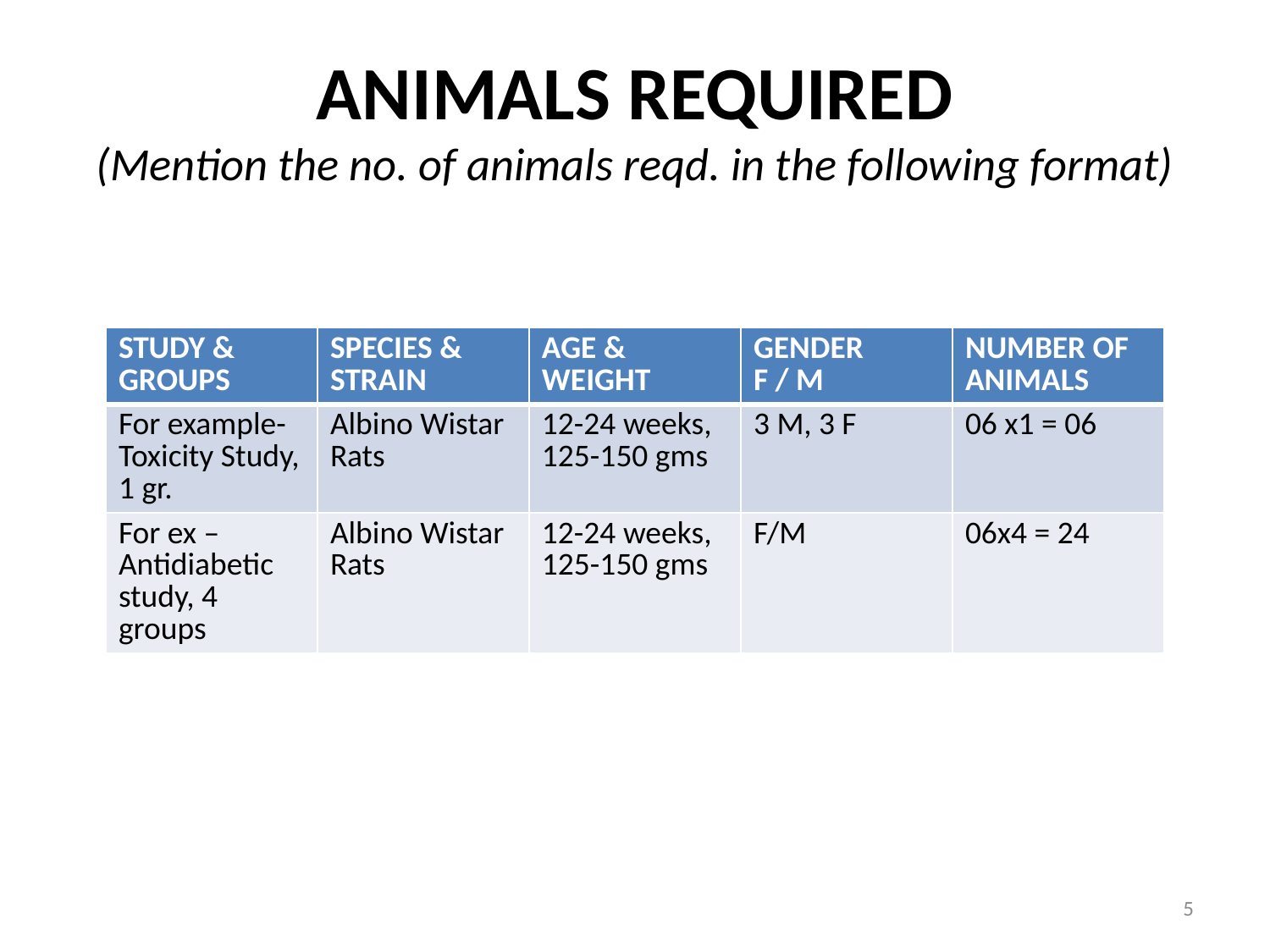

# ANIMALS REQUIRED (Mention the no. of animals reqd. in the following format)
| STUDY & GROUPS | SPECIES & STRAIN | AGE & WEIGHT | GENDER F / M | NUMBER OF ANIMALS |
| --- | --- | --- | --- | --- |
| For example- Toxicity Study, 1 gr. | Albino Wistar Rats | 12-24 weeks, 125-150 gms | 3 M, 3 F | 06 x1 = 06 |
| For ex – Antidiabetic study, 4 groups | Albino Wistar Rats | 12-24 weeks, 125-150 gms | F/M | 06x4 = 24 |
5